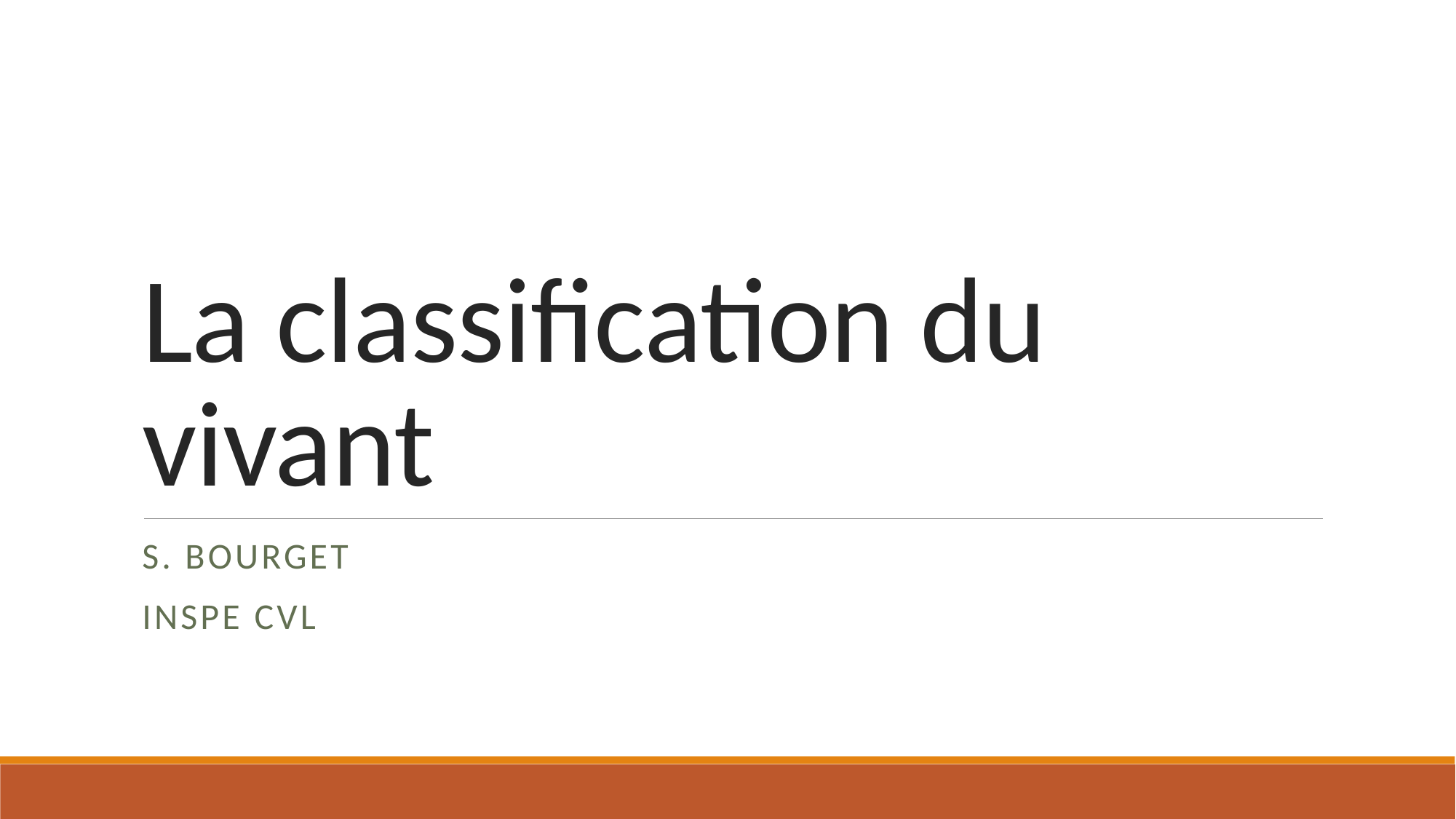

# La classification du vivant
S. BOURGET
INSPE CVL